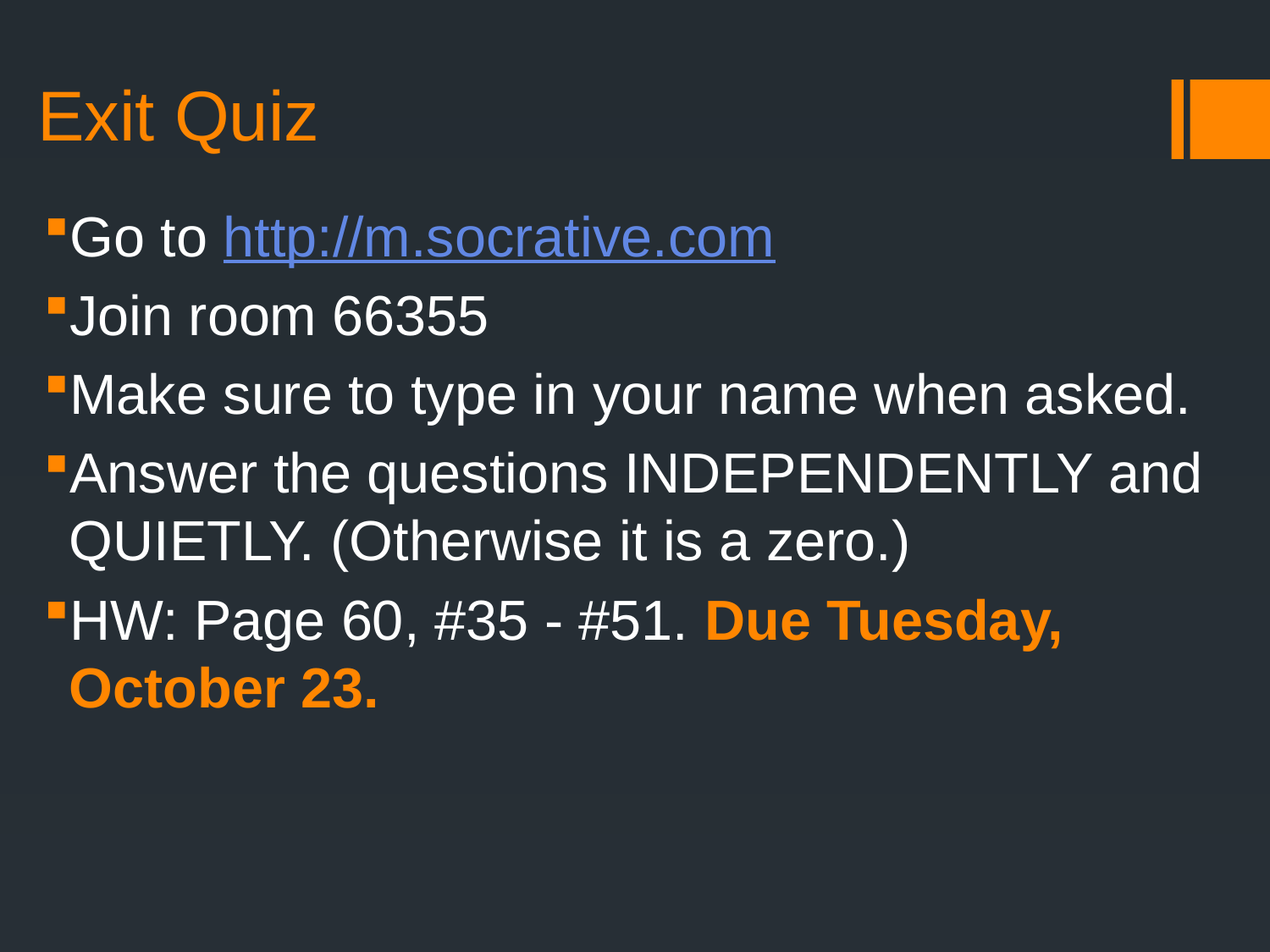

# Exit Quiz
Go to http://m.socrative.com
Join room 66355
Make sure to type in your name when asked.
Answer the questions INDEPENDENTLY and QUIETLY. (Otherwise it is a zero.)
HW: Page 60, #35 - #51. Due Tuesday, October 23.